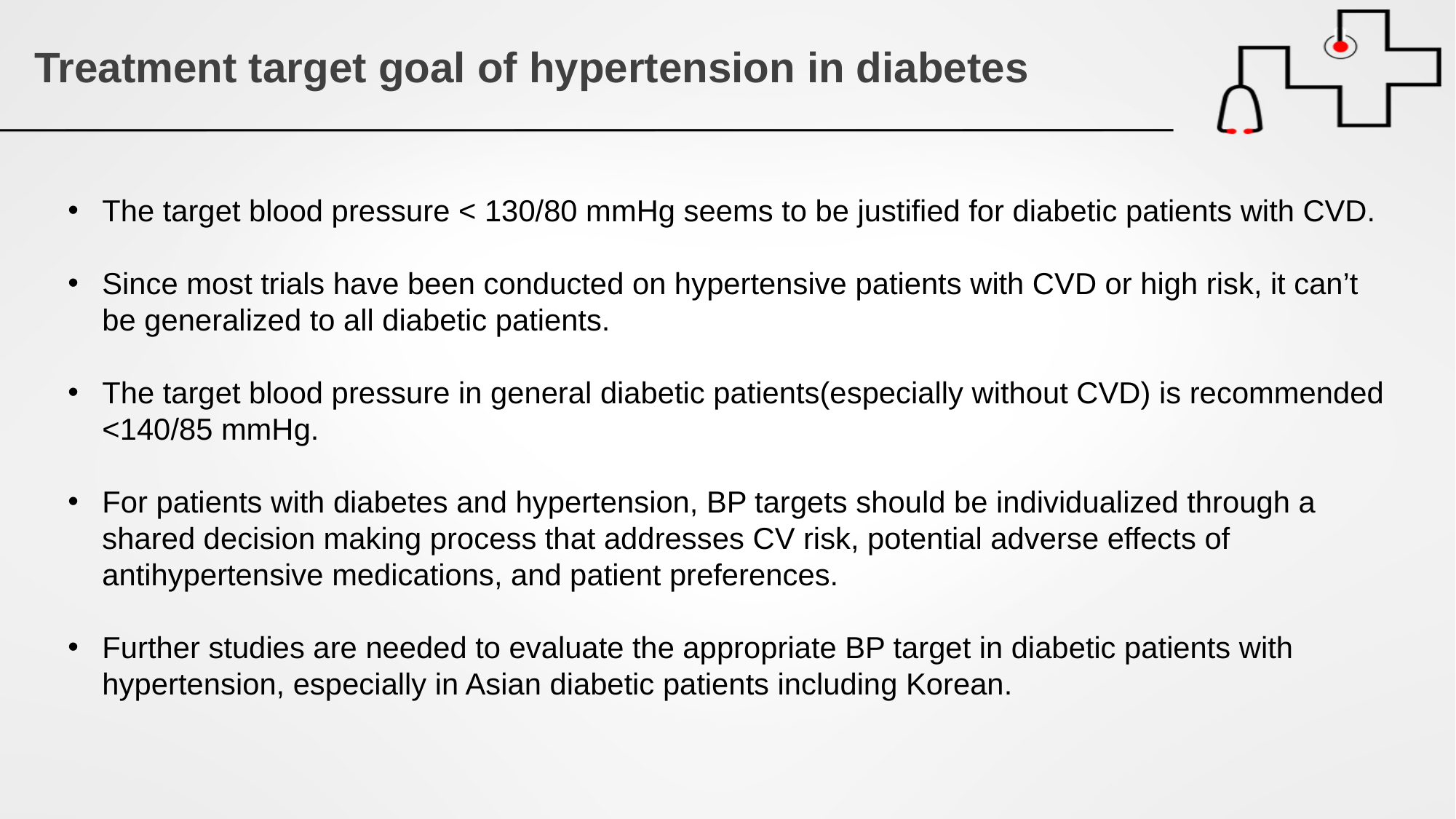

# Treatment target goal of hypertension in diabetes
The target blood pressure < 130/80 mmHg seems to be justified for diabetic patients with CVD.

Since most trials have been conducted on hypertensive patients with CVD or high risk, it can’t be generalized to all diabetic patients.

The target blood pressure in general diabetic patients(especially without CVD) is recommended <140/85 mmHg.

For patients with diabetes and hypertension, BP targets should be individualized through a shared decision making process that addresses CV risk, potential adverse effects of antihypertensive medications, and patient preferences.

Further studies are needed to evaluate the appropriate BP target in diabetic patients with hypertension, especially in Asian diabetic patients including Korean.